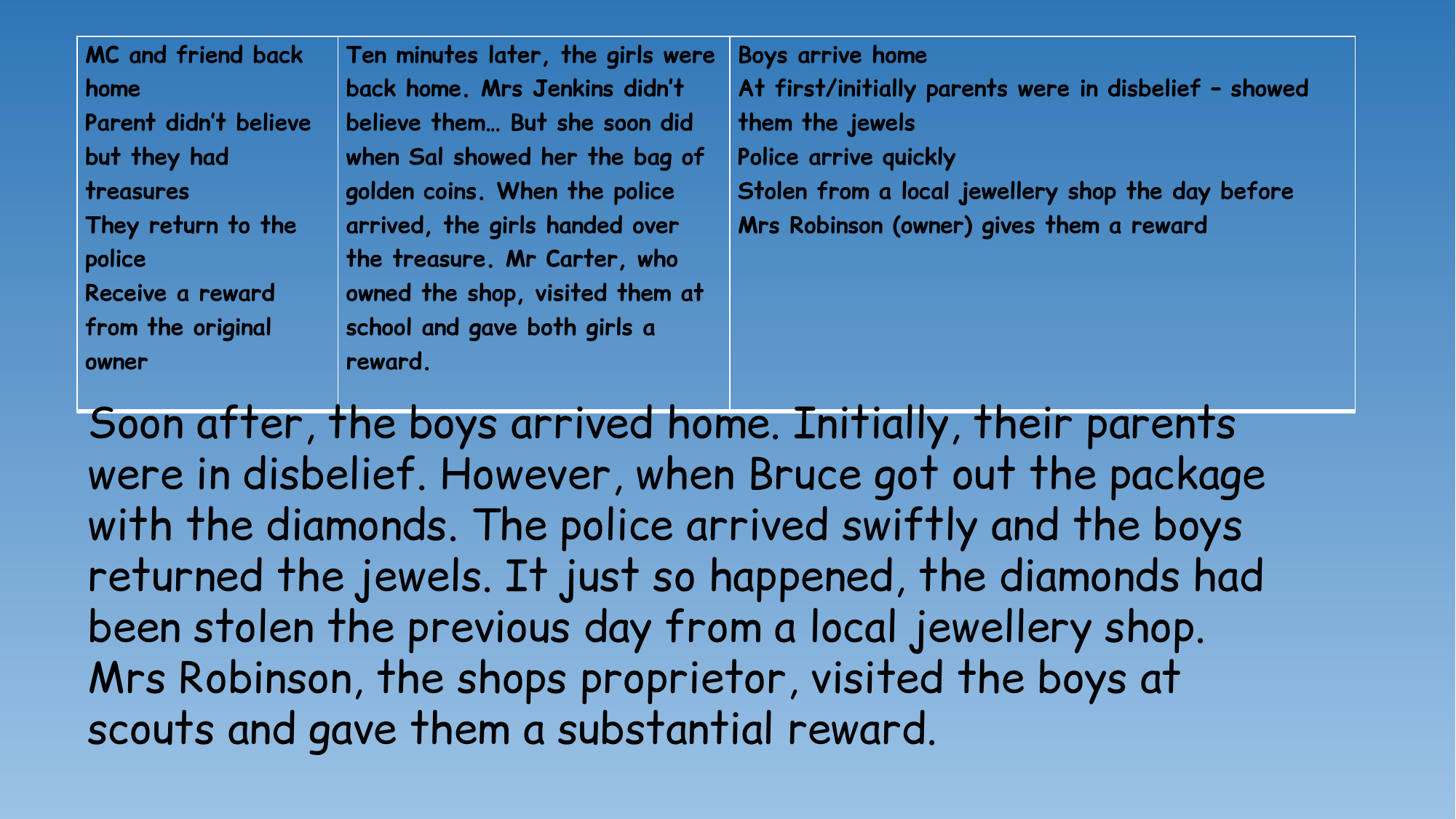

| MC and friend back home Parent didn’t believe but they had treasures They return to the police Receive a reward from the original owner | Ten minutes later, the girls were back home. Mrs Jenkins didn’t believe them… But she soon did when Sal showed her the bag of golden coins. When the police arrived, the girls handed over the treasure. Mr Carter, who owned the shop, visited them at school and gave both girls a reward. | Boys arrive home At first/initially parents were in disbelief – showed them the jewels Police arrive quickly Stolen from a local jewellery shop the day before Mrs Robinson (owner) gives them a reward |
| --- | --- | --- |
Soon after, the boys arrived home. Initially, their parents were in disbelief. However, when Bruce got out the package with the diamonds. The police arrived swiftly and the boys returned the jewels. It just so happened, the diamonds had been stolen the previous day from a local jewellery shop. Mrs Robinson, the shops proprietor, visited the boys at scouts and gave them a substantial reward.